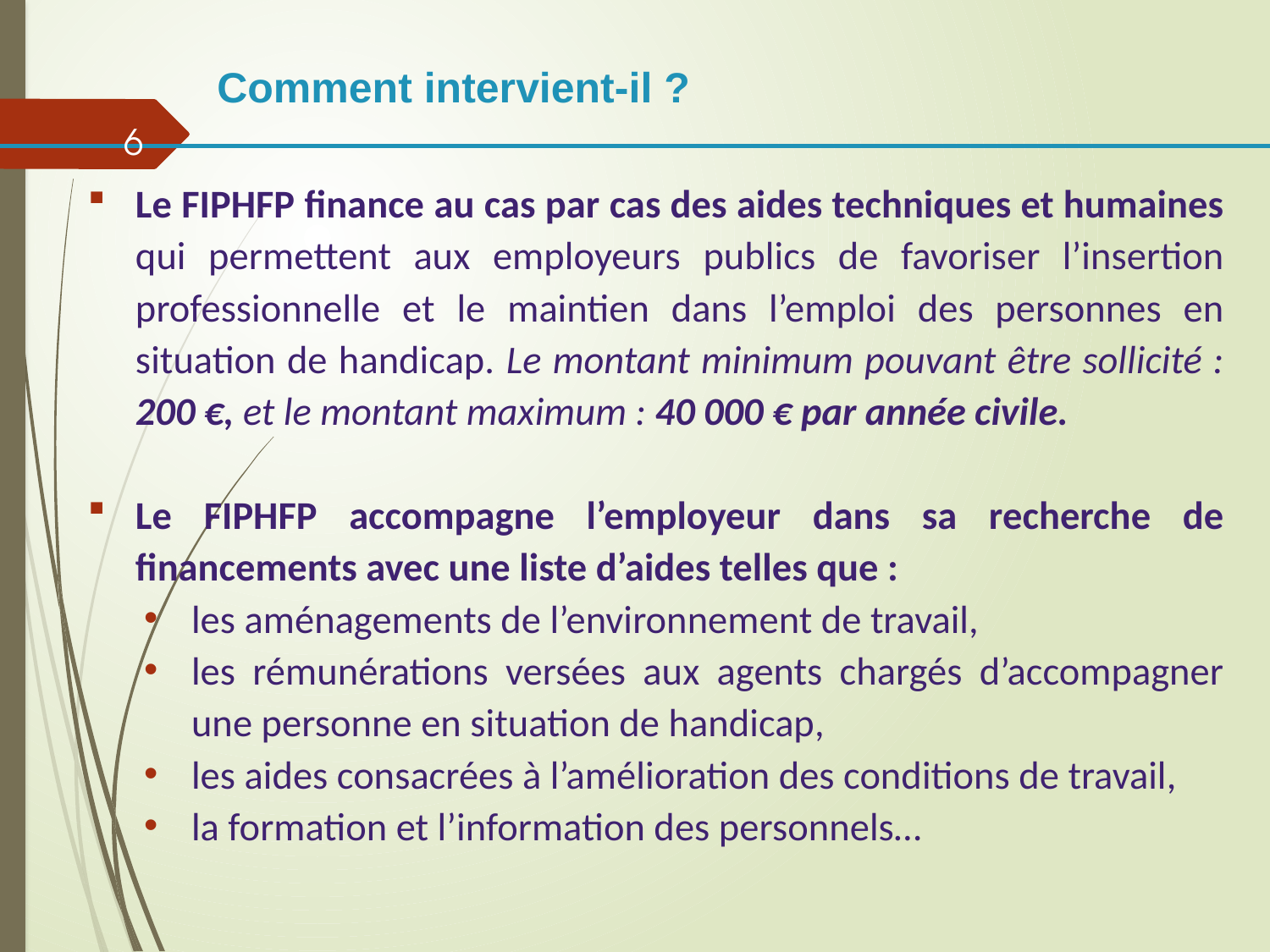

Comment intervient-il ?
6
Le FIPHFP finance au cas par cas des aides techniques et humaines qui permettent aux employeurs publics de favoriser l’insertion professionnelle et le maintien dans l’emploi des personnes en situation de handicap. Le montant minimum pouvant être sollicité : 200 €, et le montant maximum : 40 000 € par année civile.

Le FIPHFP accompagne l’employeur dans sa recherche de financements avec une liste d’aides telles que :
les aménagements de l’environnement de travail,
les rémunérations versées aux agents chargés d’accompagner une personne en situation de handicap,
les aides consacrées à l’amélioration des conditions de travail,
la formation et l’information des personnels…